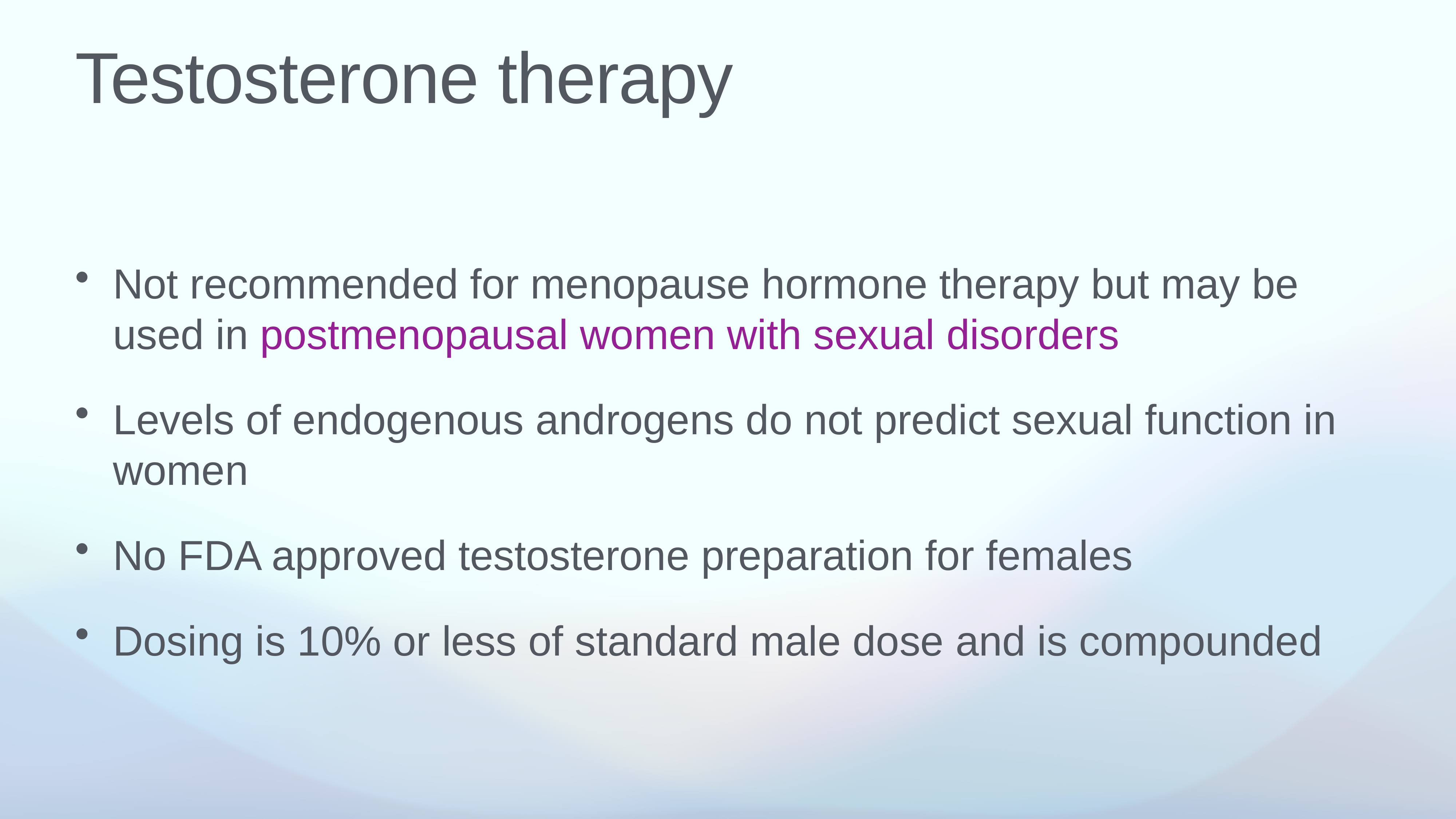

# Testosterone therapy

Not recommended for menopause hormone therapy but may be used in postmenopausal women with sexual disorders
Levels of endogenous androgens do not predict sexual function in women
No FDA approved testosterone preparation for females
Dosing is 10% or less of standard male dose and is compounded